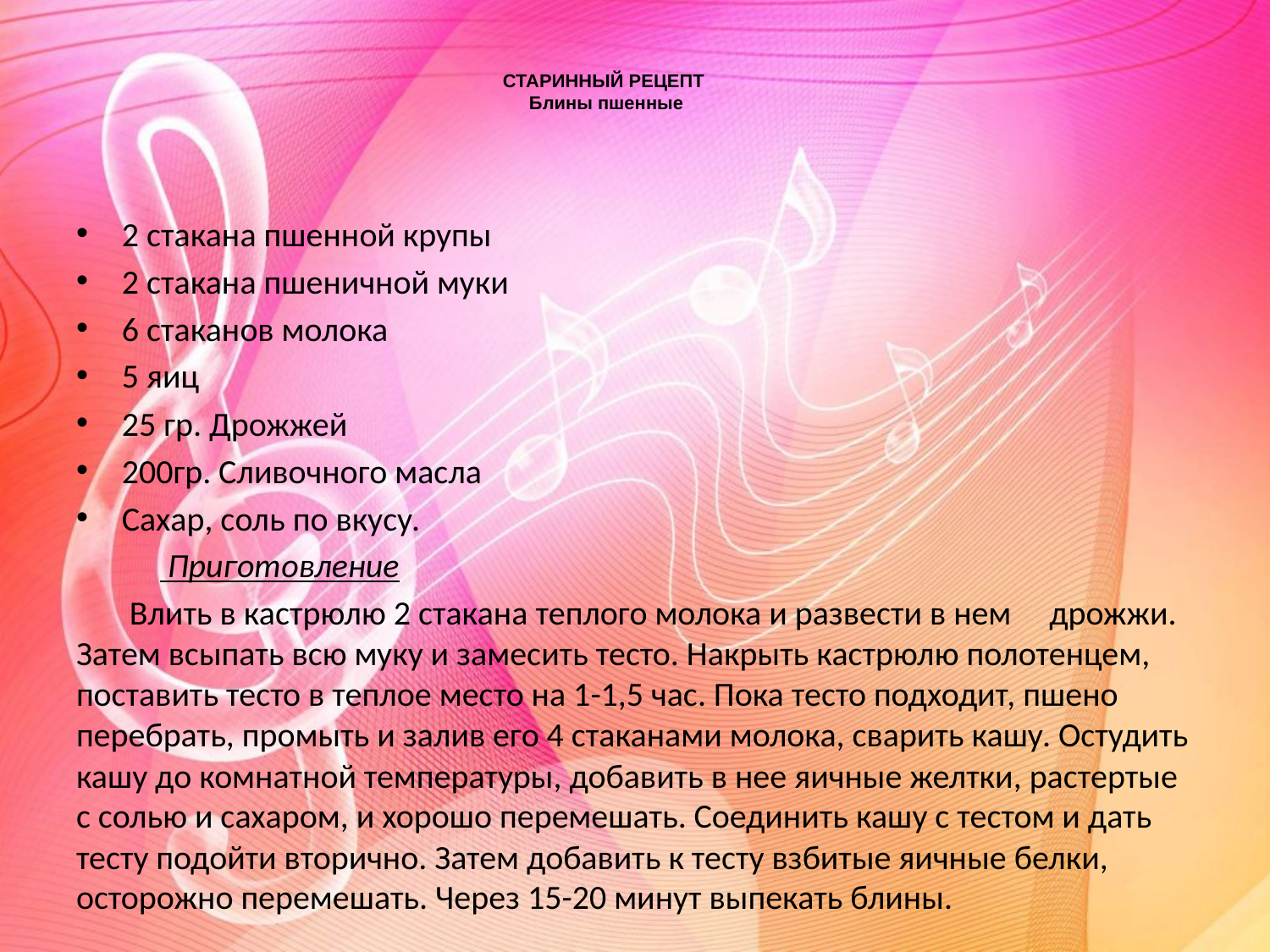

# СТАРИННЫЙ РЕЦЕПТ Блины пшенные
2 стакана пшенной крупы
2 стакана пшеничной муки
6 стаканов молока
5 яиц
25 гр. Дрожжей
200гр. Сливочного масла
Сахар, соль по вкусу.
            Приготовление
       Влить в кастрюлю 2 стакана теплого молока и развести в нем     дрожжи. Затем всыпать всю муку и замесить тесто. Накрыть кастрюлю полотенцем, поставить тесто в теплое место на 1-1,5 час. Пока тесто подходит, пшено перебрать, промыть и залив его 4 стаканами молока, сварить кашу. Остудить кашу до комнатной температуры, добавить в нее яичные желтки, растертые с солью и сахаром, и хорошо перемешать. Соединить кашу с тестом и дать тесту подойти вторично. Затем добавить к тесту взбитые яичные белки, осторожно перемешать. Через 15-20 минут выпекать блины.